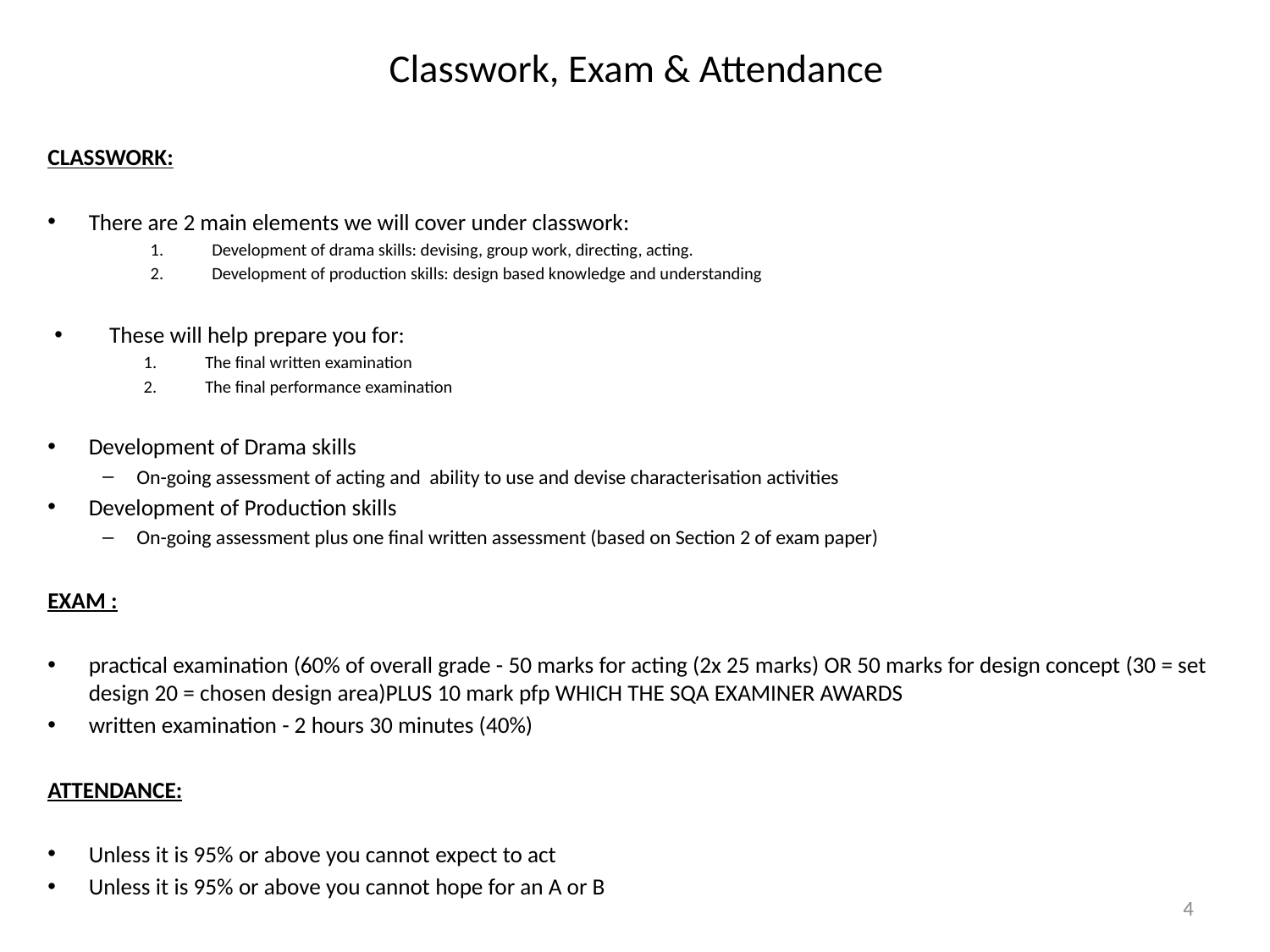

# Classwork, Exam & Attendance
CLASSWORK:

There are 2 main elements we will cover under classwork:
Development of drama skills: devising, group work, directing, acting.
Development of production skills: design based knowledge and understanding

These will help prepare you for:
The final written examination
The final performance examination

Development of Drama skills
On-going assessment of acting and  ability to use and devise characterisation activities
Development of Production skills
On-going assessment plus one final written assessment (based on Section 2 of exam paper)

EXAM :

practical examination (60% of overall grade - 50 marks for acting (2x 25 marks) OR 50 marks for design concept (30 = set design 20 = chosen design area)PLUS 10 mark pfp WHICH THE SQA EXAMINER AWARDS
written examination - 2 hours 30 minutes (40%)

ATTENDANCE:

Unless it is 95% or above you cannot expect to act
Unless it is 95% or above you cannot hope for an A or B
4